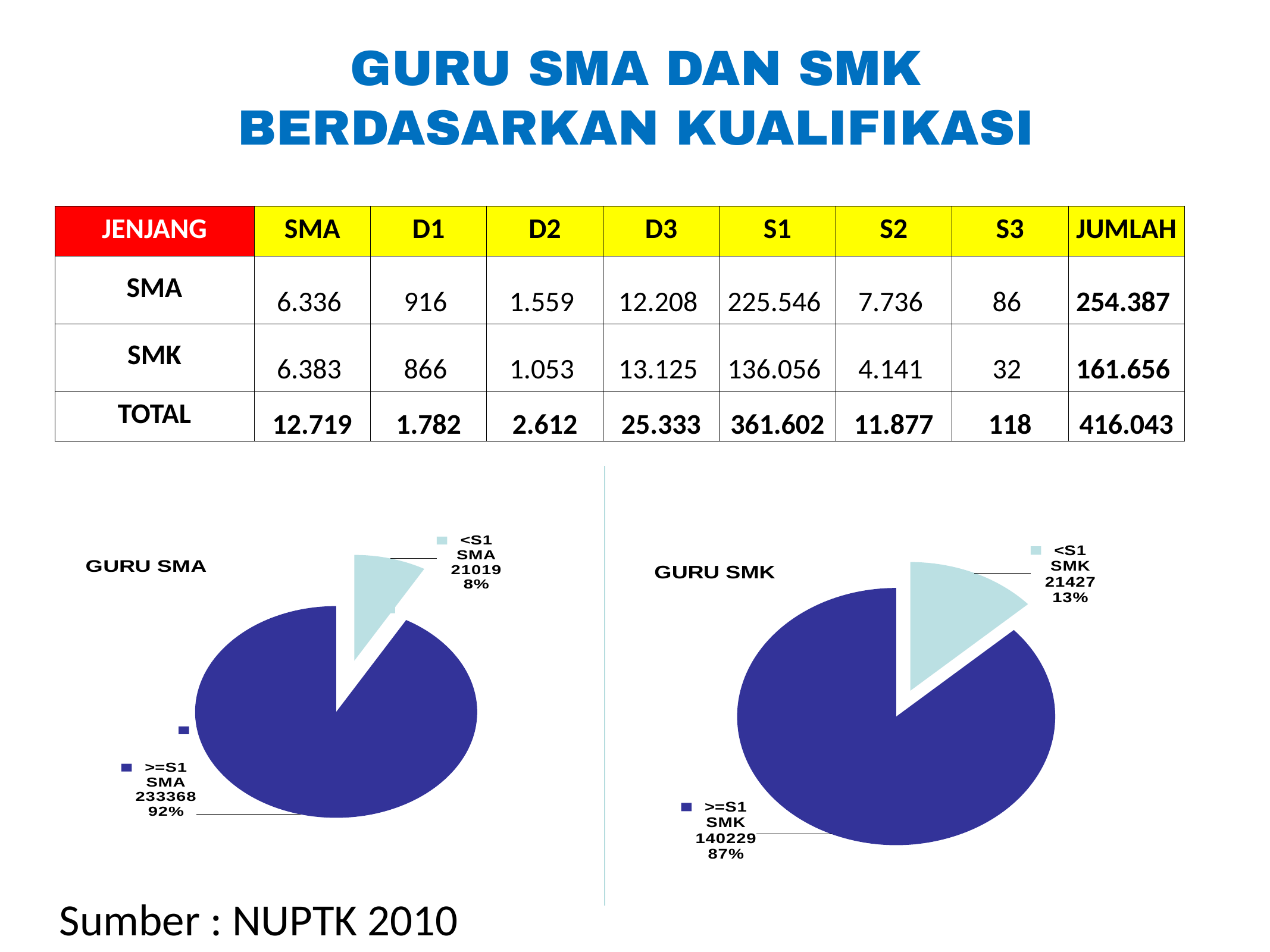

# GURU SMA DAN SMK BERDASARKAN KUALIFIKASI
| JENJANG | SMA | D1 | D2 | D3 | S1 | S2 | S3 | JUMLAH |
| --- | --- | --- | --- | --- | --- | --- | --- | --- |
| SMA | 6.336 | 916 | 1.559 | 12.208 | 225.546 | 7.736 | 86 | 254.387 |
| SMK | 6.383 | 866 | 1.053 | 13.125 | 136.056 | 4.141 | 32 | 161.656 |
| TOTAL | 12.719 | 1.782 | 2.612 | 25.333 | 361.602 | 11.877 | 118 | 416.043 |

### Chart: GURU SMA

| Category | SMA |
|---|---|
| <S1 | 21019.0 |
| >=S1 | 233368.0 |

### Chart: GURU SMK

| Category | SMK |
|---|---|
| <S1 | 21427.0 |
| >=S1 | 140229.0 |
Sumber : NUPTK 2010